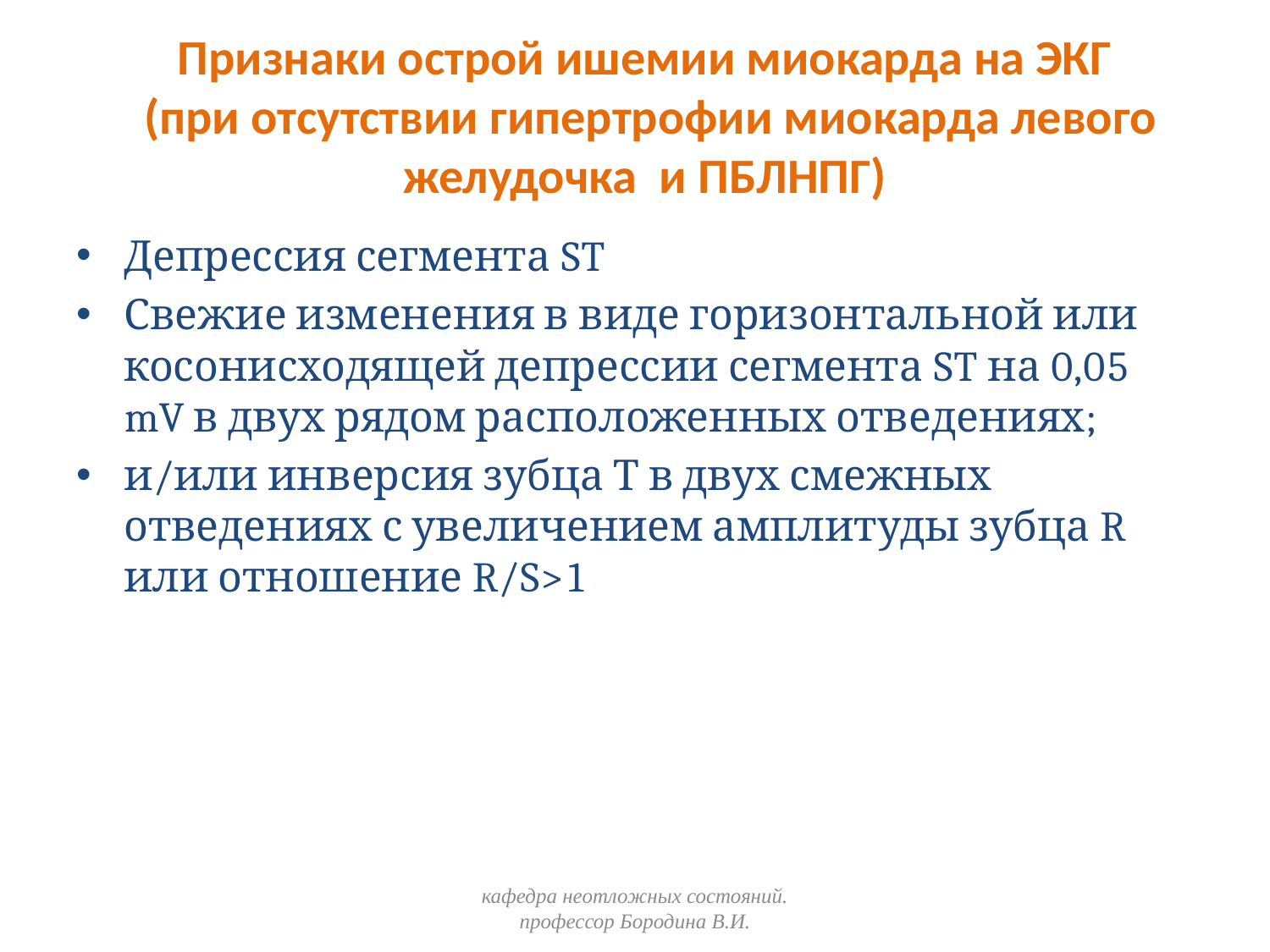

# Признаки острой ишемии миокарда на ЭКГ (при отсутствии гипертрофии миокарда левого желудочка  и ПБЛНПГ)
Депрессия сегмента ST
Свежие изменения в виде горизонтальной или косонисходящей депрессии сегмента ST на 0,05 mV в двух рядом расположенных отведениях;
и/или инверсия зубца Т в двух смежных отведениях с увеличением амплитуды зубца R или отношение R/S>1

кафедра неотложных состояний. профессор Бородина В.И.